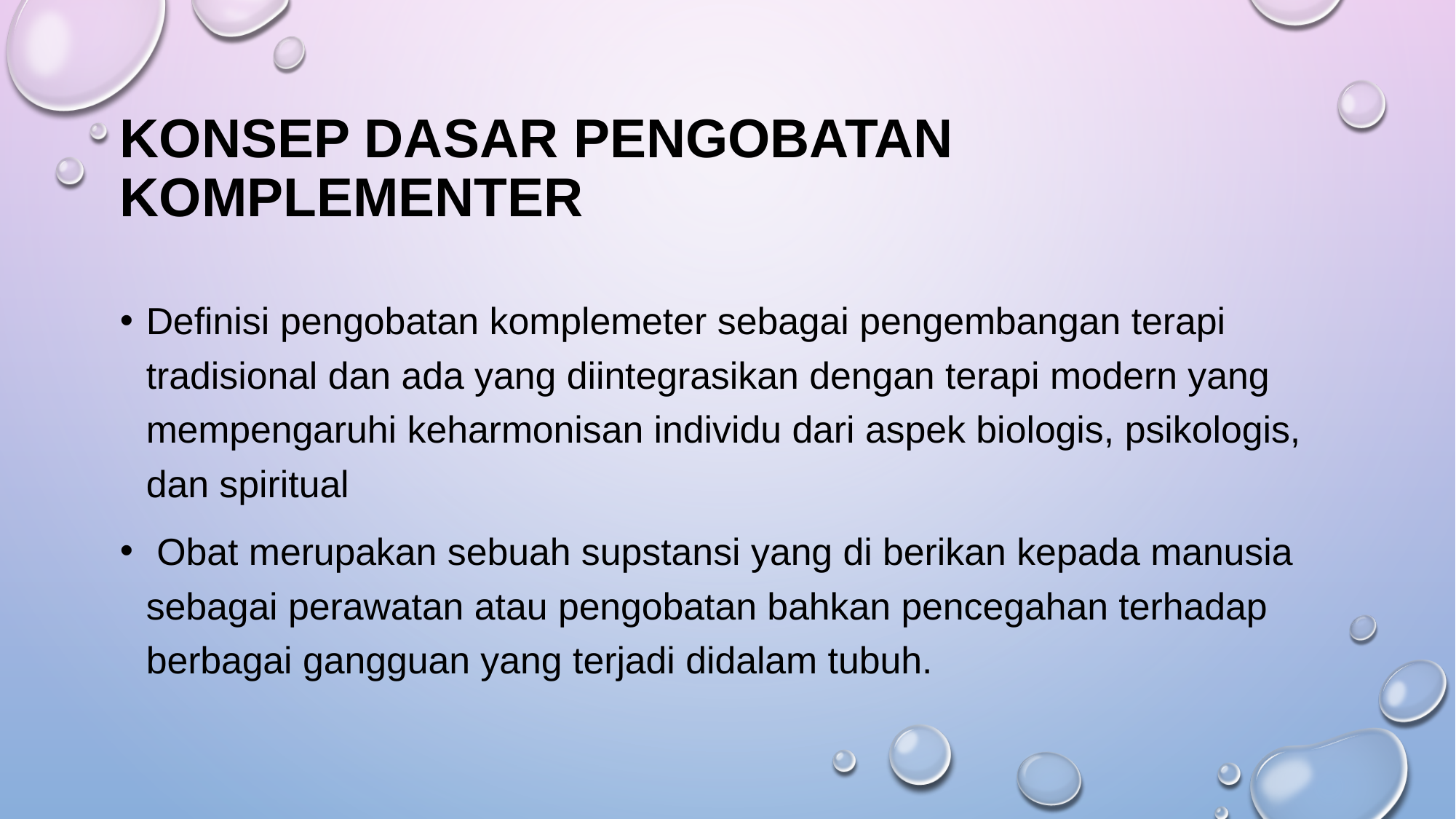

# Konsep Dasar Pengobatan Komplementer
Definisi pengobatan komplemeter sebagai pengembangan terapi tradisional dan ada yang diintegrasikan dengan terapi modern yang mempengaruhi keharmonisan individu dari aspek biologis, psikologis, dan spiritual
 Obat merupakan sebuah supstansi yang di berikan kepada manusia sebagai perawatan atau pengobatan bahkan pencegahan terhadap berbagai gangguan yang terjadi didalam tubuh.